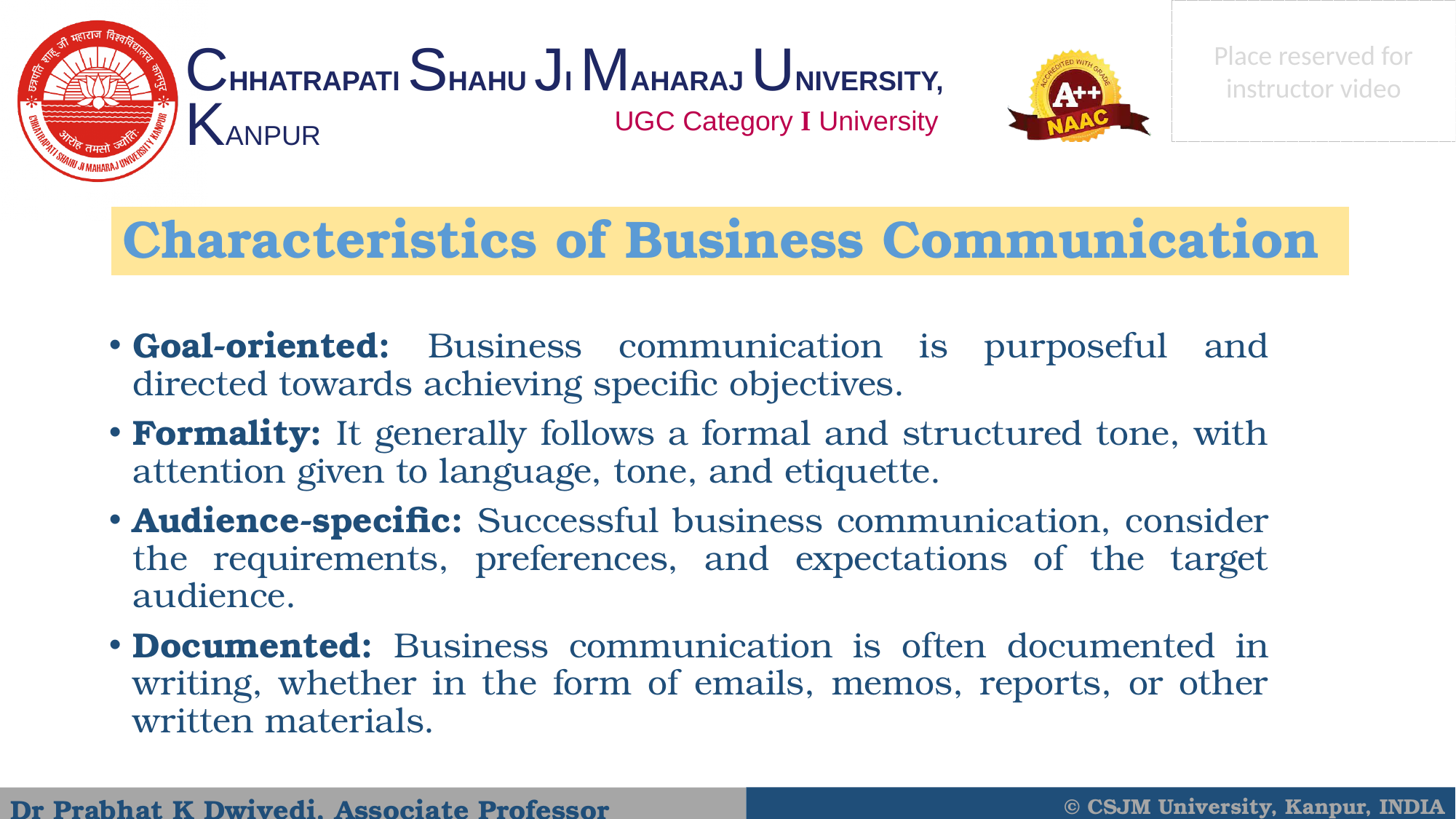

# Characteristics of Business Communication

Goal-oriented: Business communication is purposeful and directed towards achieving specific objectives.
Formality: It generally follows a formal and structured tone, with attention given to language, tone, and etiquette.
Audience-specific: Successful business communication, consider the requirements, preferences, and expectations of the target audience.
Documented: Business communication is often documented in writing, whether in the form of emails, memos, reports, or other written materials.
Dr Prabhat K Dwivedi, Associate Professor